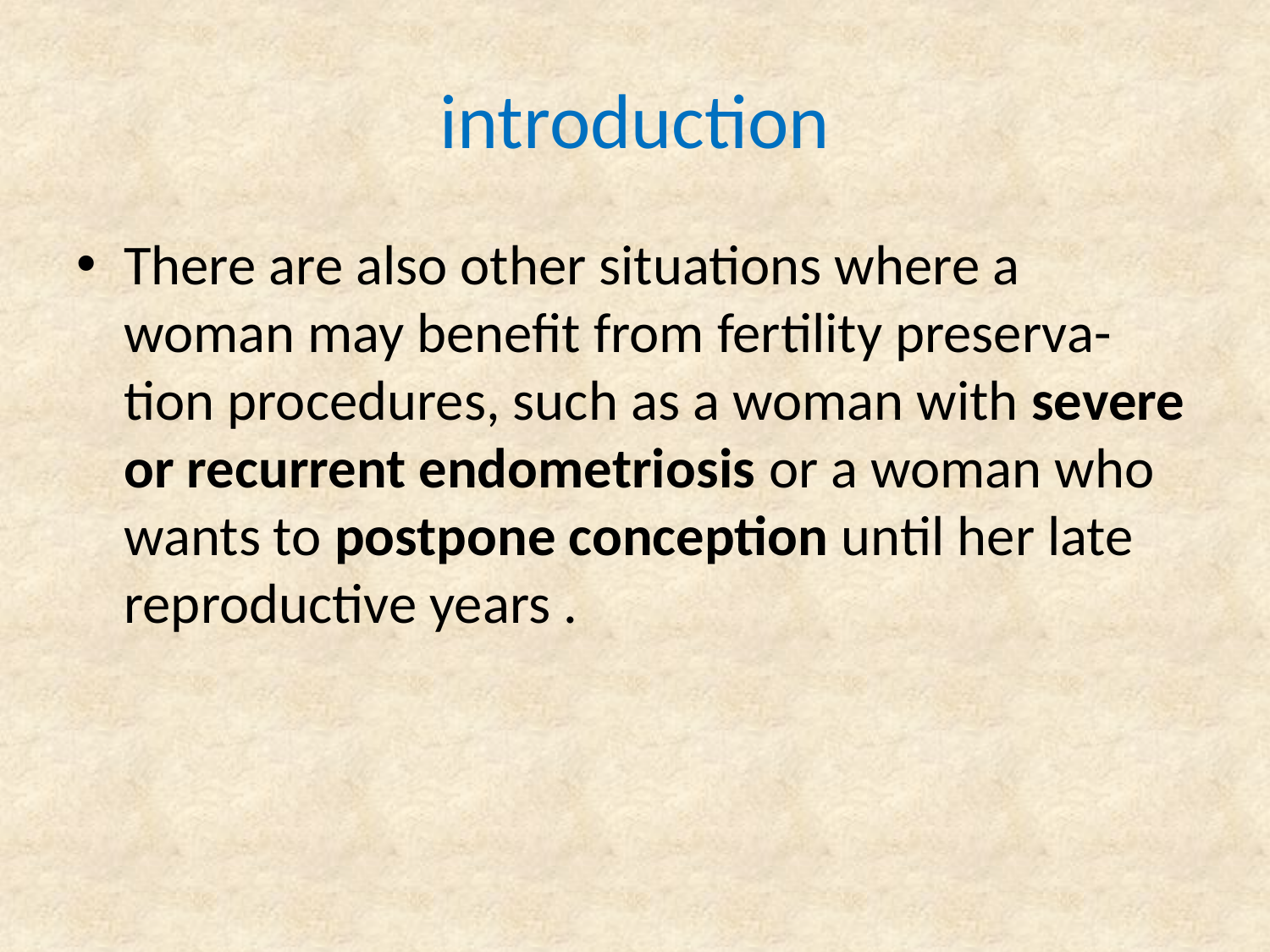

# introduction
There are also other situations where a woman may benefit from fertility preserva-tion procedures, such as a woman with severe or recurrent endometriosis or a woman who wants to postpone conception until her late reproductive years .